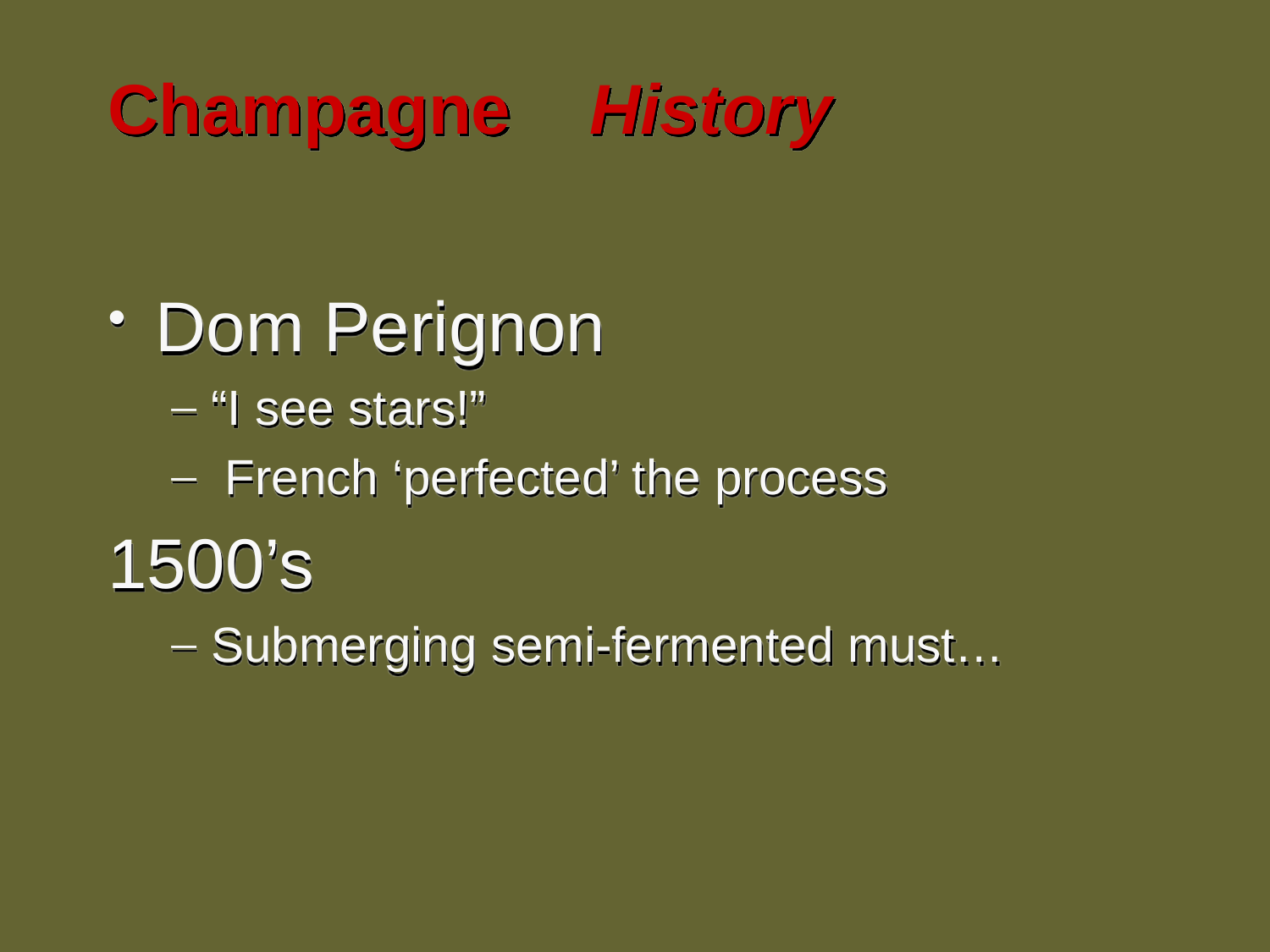

# Champagne    History
Dom Perignon
“I see stars!”
 French ‘perfected’ the process
1500’s
Submerging semi-fermented must…